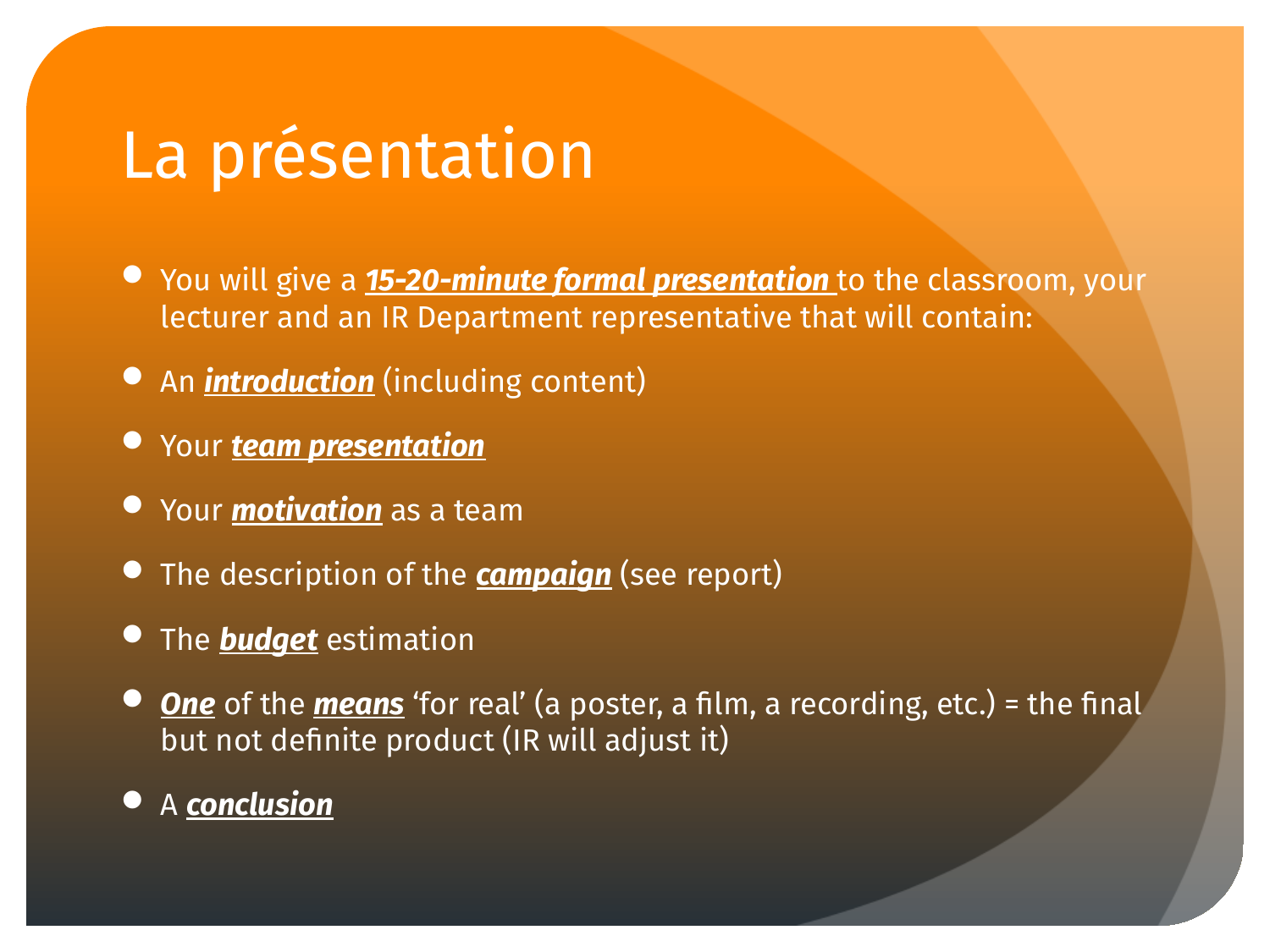

# La présentation
You will give a 15-20-minute formal presentation to the classroom, your lecturer and an IR Department representative that will contain:
An introduction (including content)
Your team presentation
Your motivation as a team
The description of the campaign (see report)
The budget estimation
One of the means ‘for real’ (a poster, a film, a recording, etc.) = the final but not definite product (IR will adjust it)
A conclusion